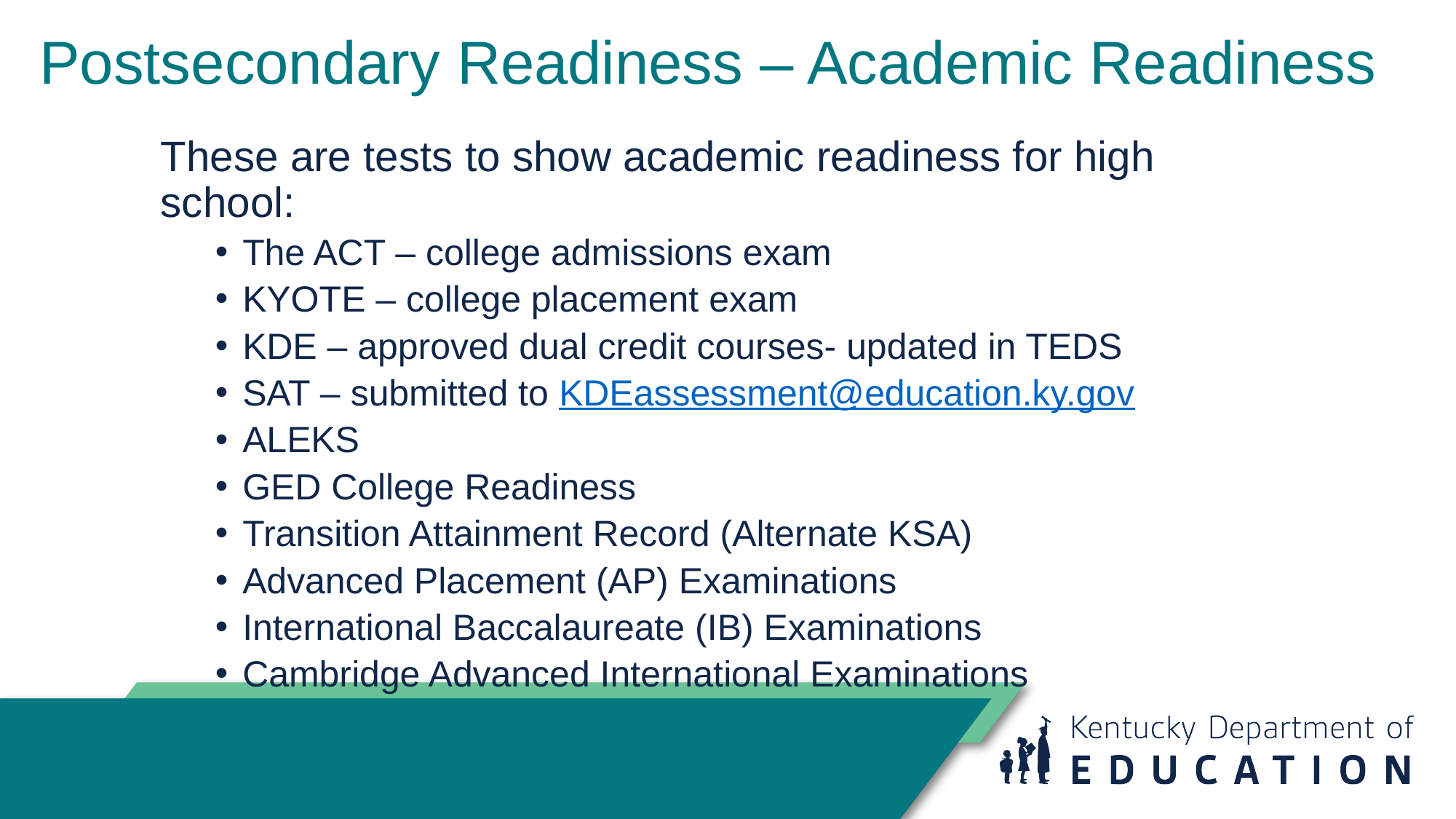

# Postsecondary Readiness – Academic Readiness
These are tests to show academic readiness for high school:
The ACT – college admissions exam
KYOTE – college placement exam
KDE – approved dual credit courses- updated in TEDS
SAT – submitted to KDEassessment@education.ky.gov
ALEKS
GED College Readiness
Transition Attainment Record (Alternate KSA)
Advanced Placement (AP) Examinations
International Baccalaureate (IB) Examinations
Cambridge Advanced International Examinations